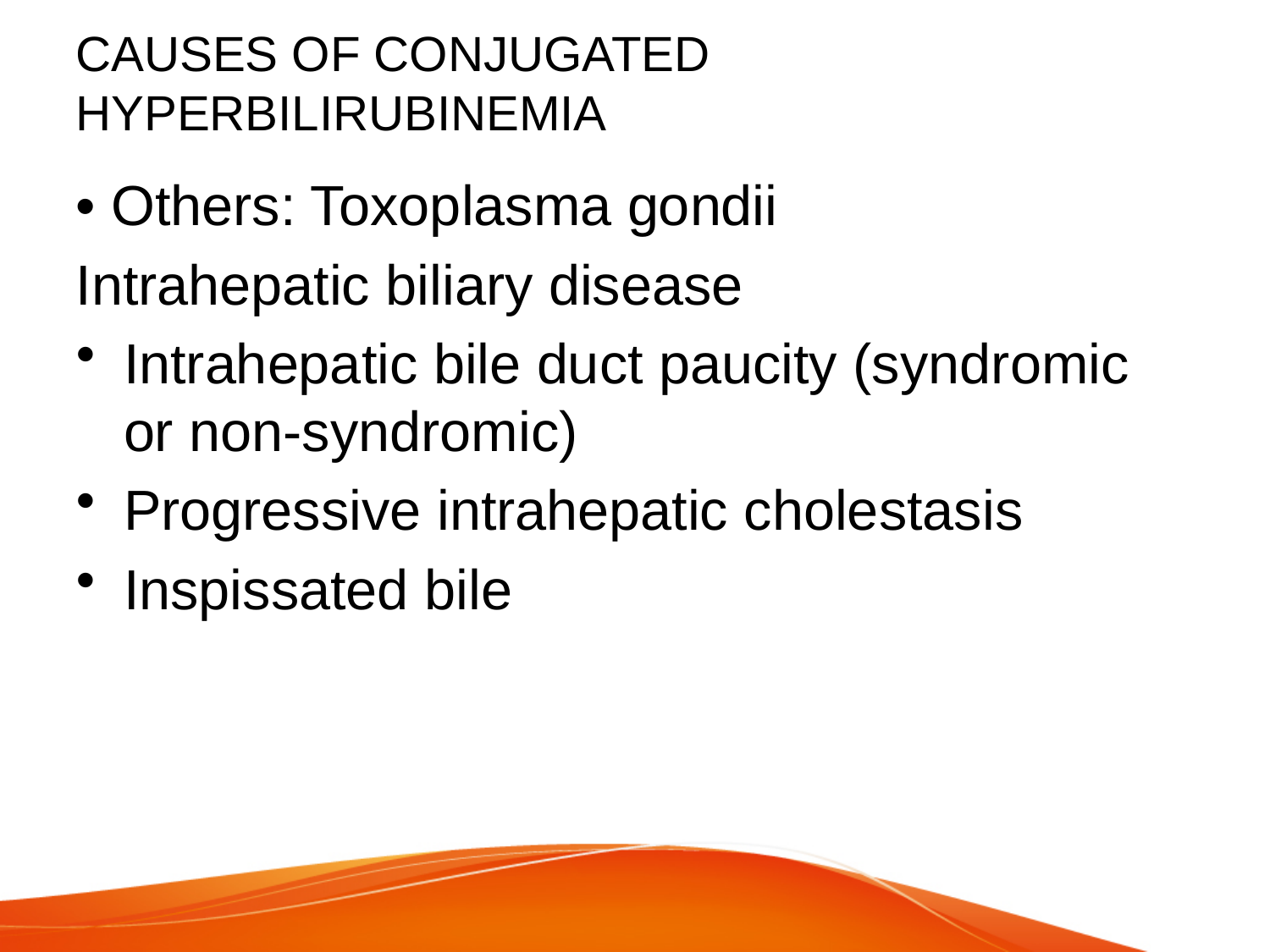

# CAUSES OF CONJUGATED HYPERBILIRUBINEMIA
• Others: Toxoplasma gondii
Intrahepatic biliary disease
Intrahepatic bile duct paucity (syndromic or non-syndromic)
Progressive intrahepatic cholestasis
Inspissated bile